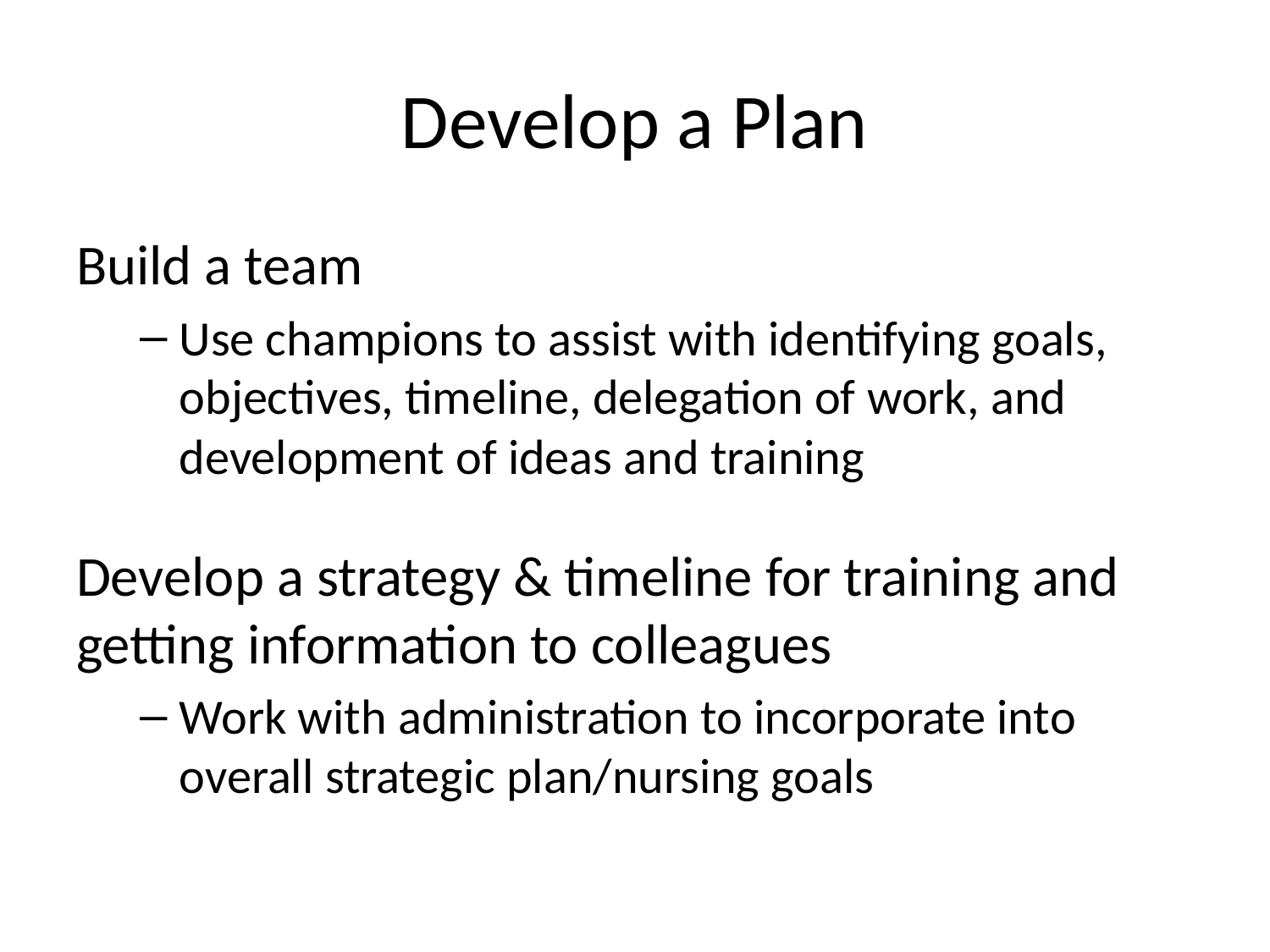

# Develop a Plan
Build a team
Use champions to assist with identifying goals, objectives, timeline, delegation of work, and development of ideas and training

Develop a strategy & timeline for training and getting information to colleagues
Work with administration to incorporate into overall strategic plan/nursing goals